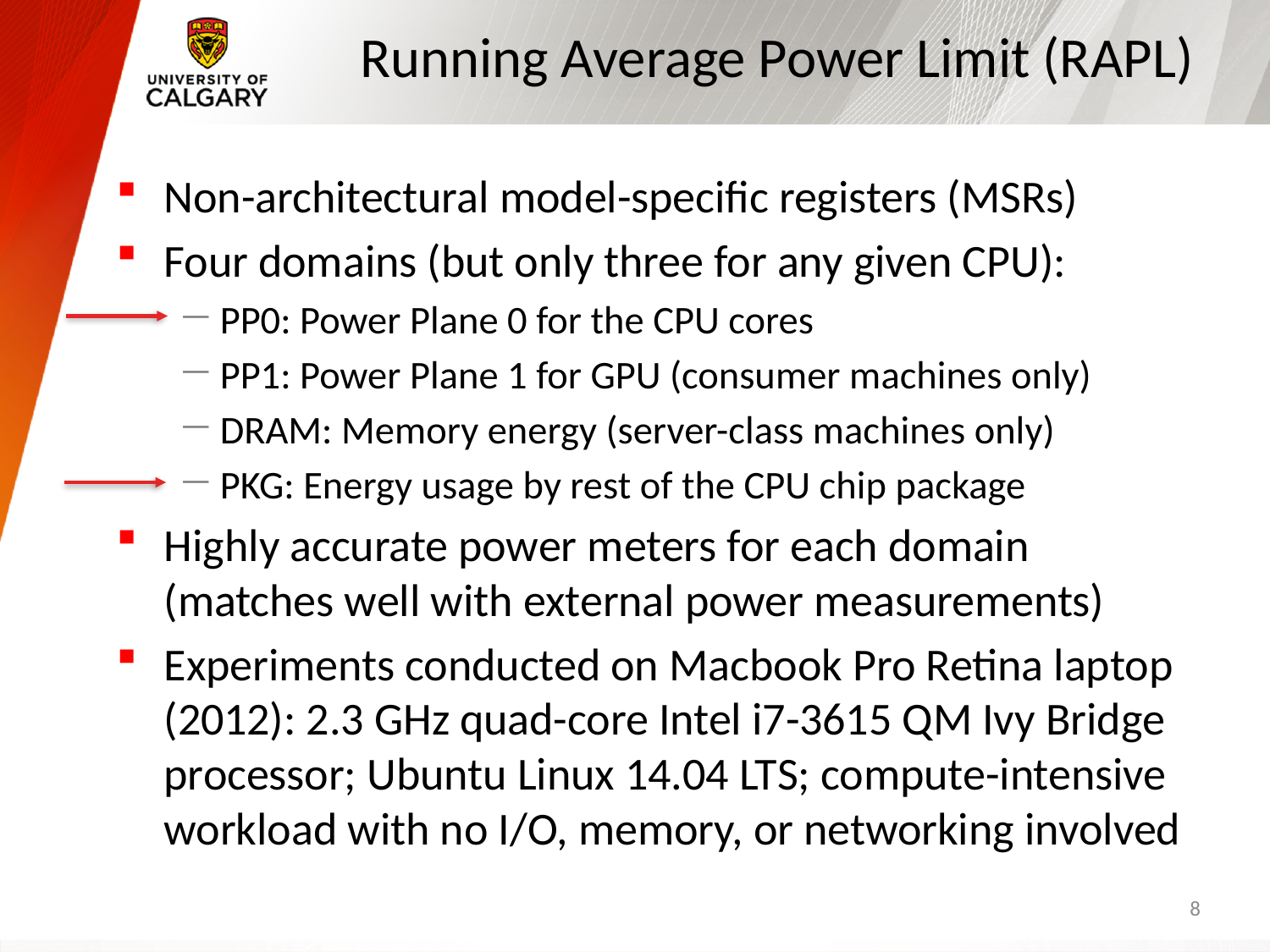

# Running Average Power Limit (RAPL)
Non-architectural model-specific registers (MSRs)
Four domains (but only three for any given CPU):
PP0: Power Plane 0 for the CPU cores
PP1: Power Plane 1 for GPU (consumer machines only)
DRAM: Memory energy (server-class machines only)
PKG: Energy usage by rest of the CPU chip package
Highly accurate power meters for each domain (matches well with external power measurements)
Experiments conducted on Macbook Pro Retina laptop (2012): 2.3 GHz quad-core Intel i7-3615 QM Ivy Bridge processor; Ubuntu Linux 14.04 LTS; compute-intensive workload with no I/O, memory, or networking involved
8